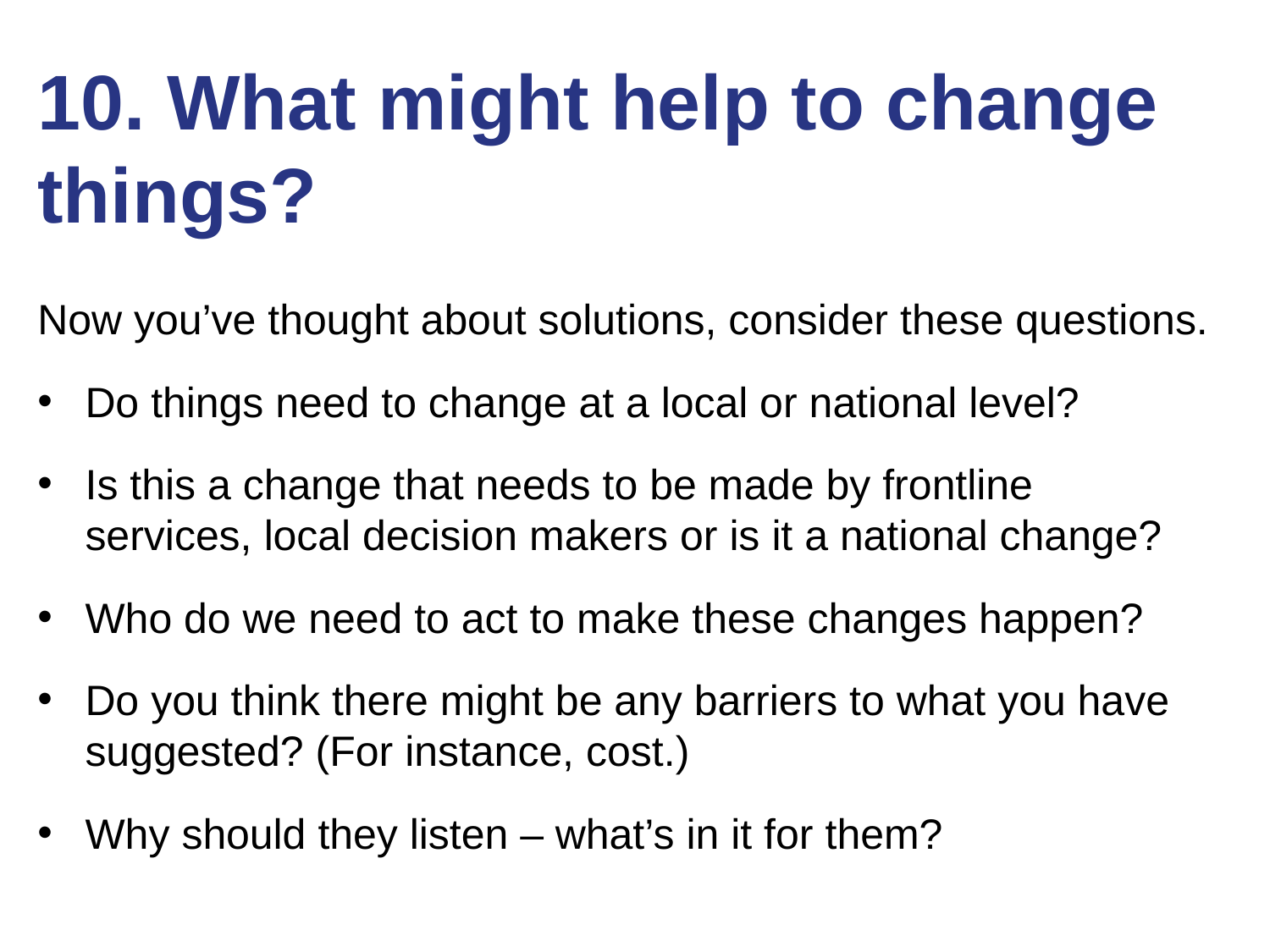

# 10. What might help to change things?
Now you’ve thought about solutions, consider these questions.
Do things need to change at a local or national level?
Is this a change that needs to be made by frontline services, local decision makers or is it a national change?
Who do we need to act to make these changes happen?
Do you think there might be any barriers to what you have suggested? (For instance, cost.)
Why should they listen – what’s in it for them?